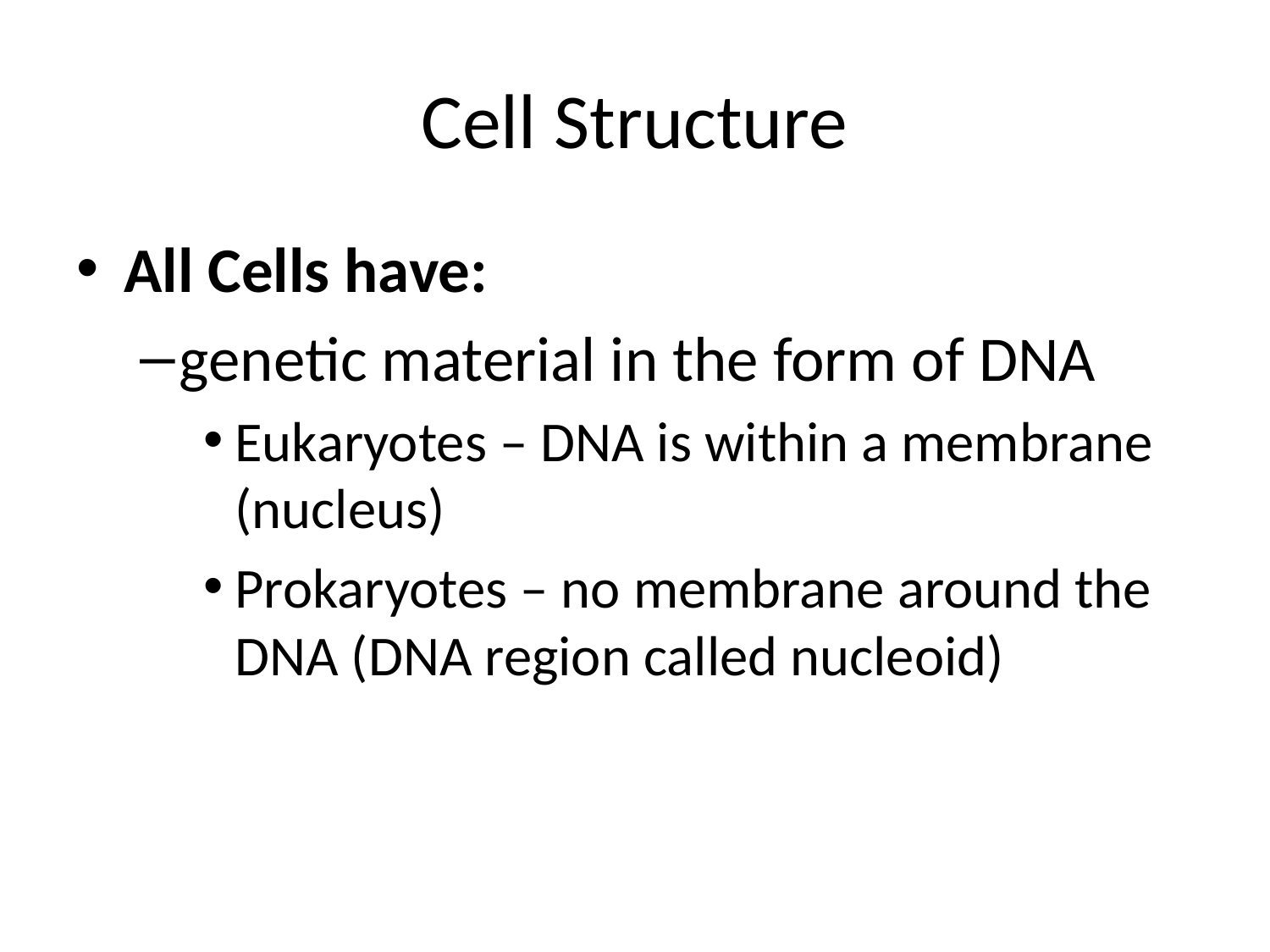

# Cell Structure
All Cells have:
genetic material in the form of DNA
Eukaryotes – DNA is within a membrane (nucleus)
Prokaryotes – no membrane around the DNA (DNA region called nucleoid)